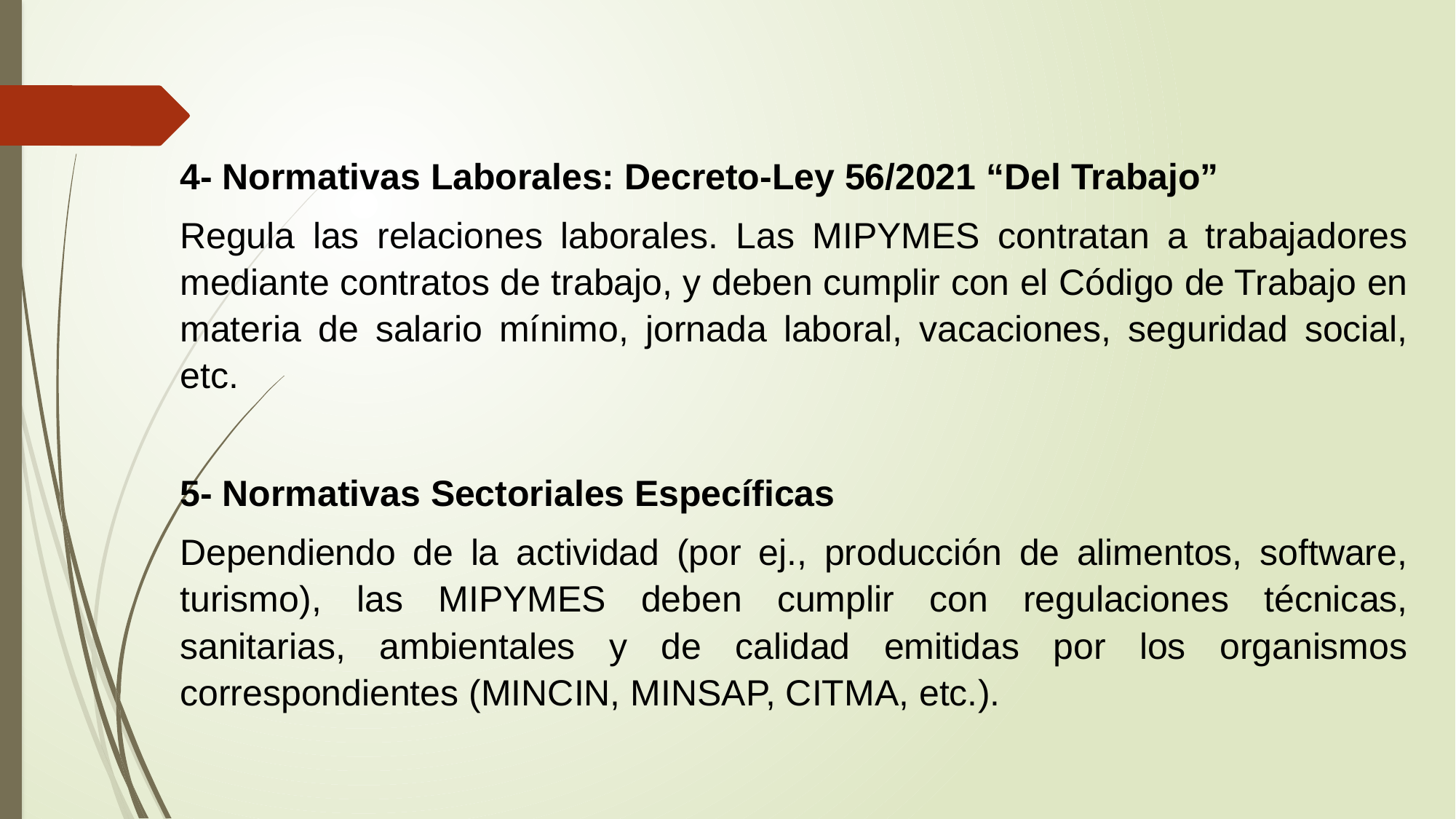

4- Normativas Laborales: Decreto-Ley 56/2021 “Del Trabajo”
Regula las relaciones laborales. Las MIPYMES contratan a trabajadores mediante contratos de trabajo, y deben cumplir con el Código de Trabajo en materia de salario mínimo, jornada laboral, vacaciones, seguridad social, etc.

5- Normativas Sectoriales Específicas
Dependiendo de la actividad (por ej., producción de alimentos, software, turismo), las MIPYMES deben cumplir con regulaciones técnicas, sanitarias, ambientales y de calidad emitidas por los organismos correspondientes (MINCIN, MINSAP, CITMA, etc.).